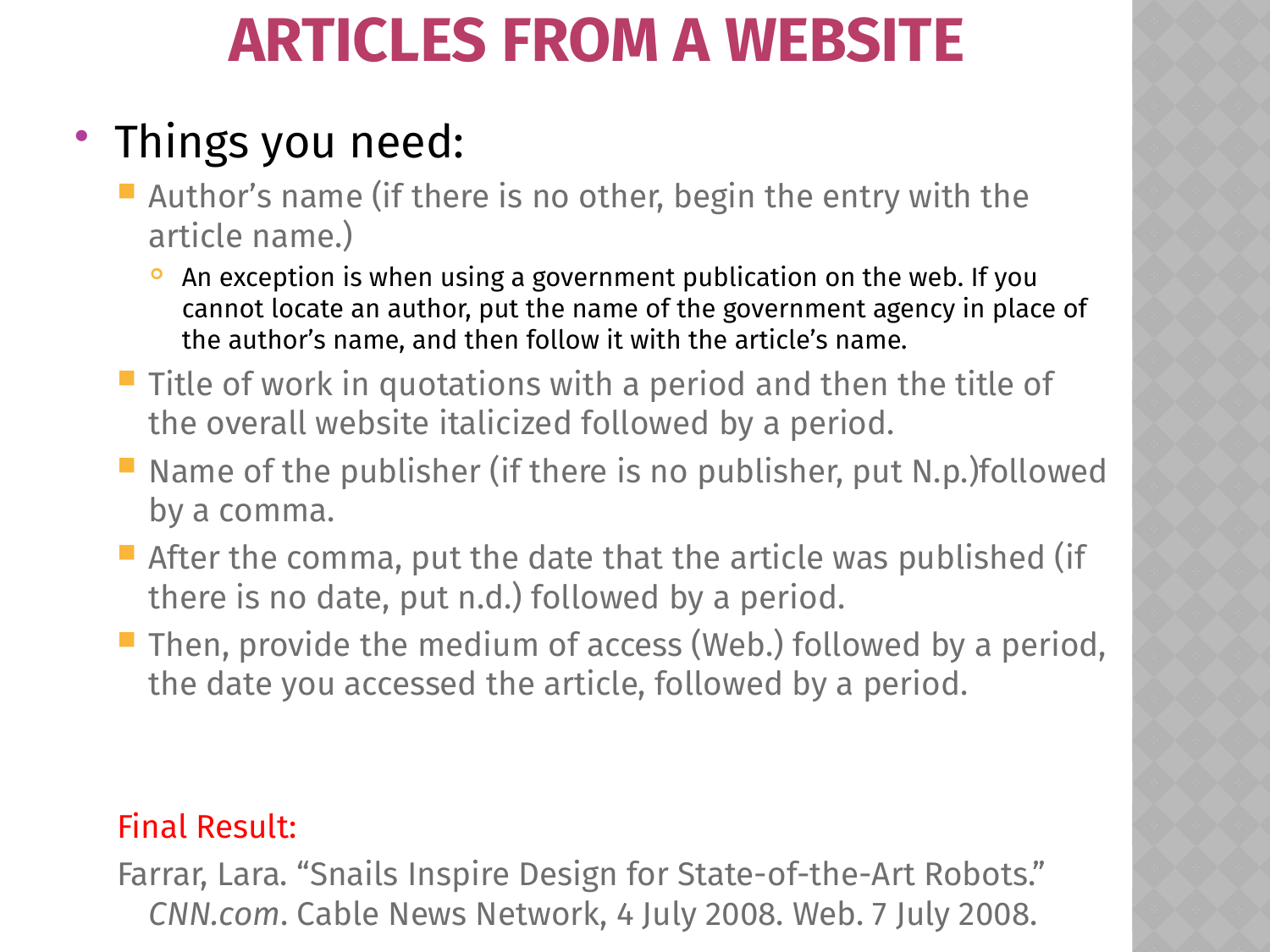

# Articles from a Website
Things you need:
Author’s name (if there is no other, begin the entry with the article name.)
An exception is when using a government publication on the web. If you cannot locate an author, put the name of the government agency in place of the author’s name, and then follow it with the article’s name.
Title of work in quotations with a period and then the title of the overall website italicized followed by a period.
Name of the publisher (if there is no publisher, put N.p.)followed by a comma.
After the comma, put the date that the article was published (if there is no date, put n.d.) followed by a period.
Then, provide the medium of access (Web.) followed by a period, the date you accessed the article, followed by a period.

Final Result:
Farrar, Lara. “Snails Inspire Design for State-of-the-Art Robots.” CNN.com. Cable News Network, 4 July 2008. Web. 7 July 2008.